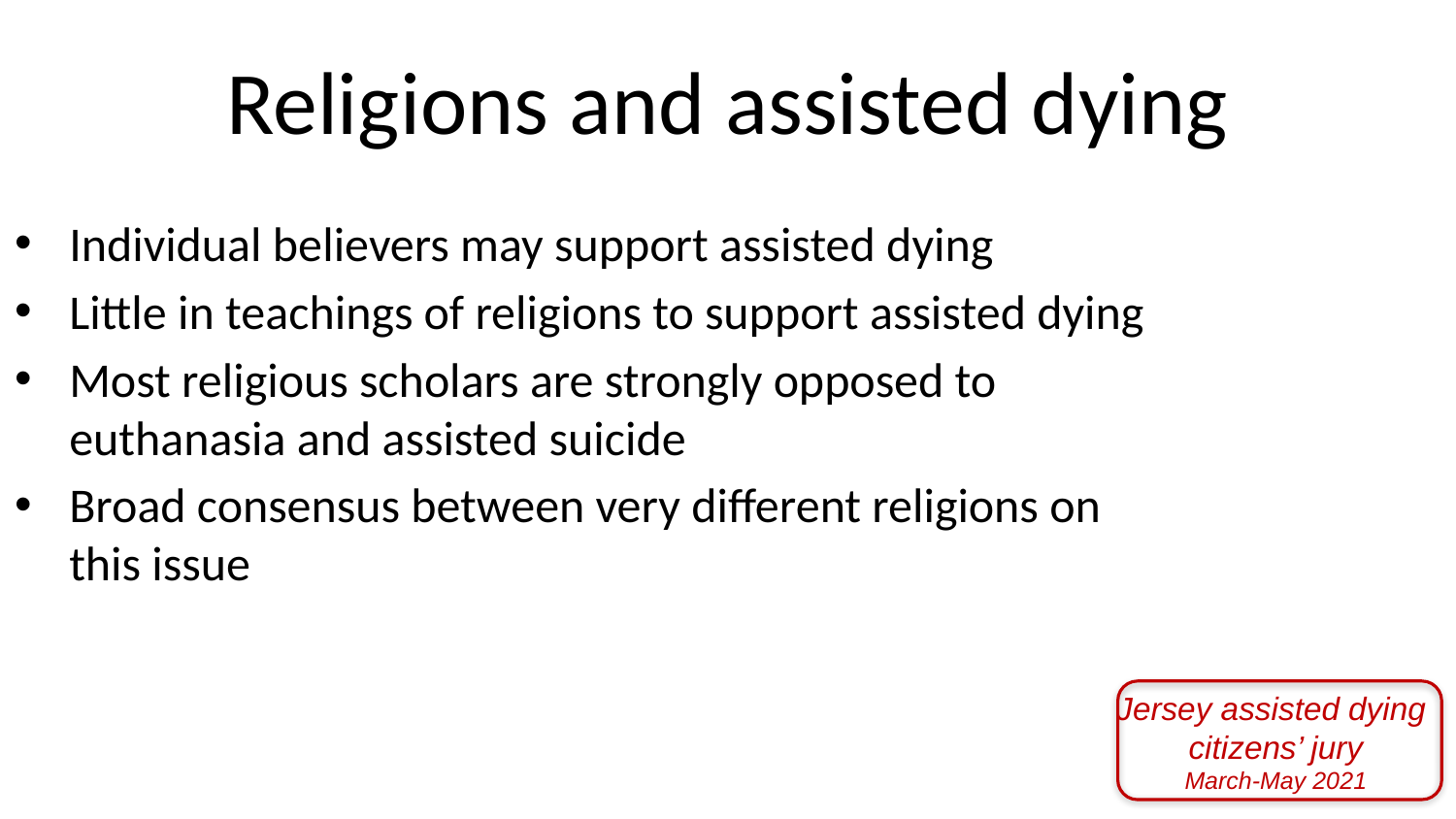

Religions and assisted dying
Individual believers may support assisted dying
Little in teachings of religions to support assisted dying
Most religious scholars are strongly opposed to euthanasia and assisted suicide
Broad consensus between very different religions on this issue

Jersey assisted dying
citizens’ jury
March-May 2021